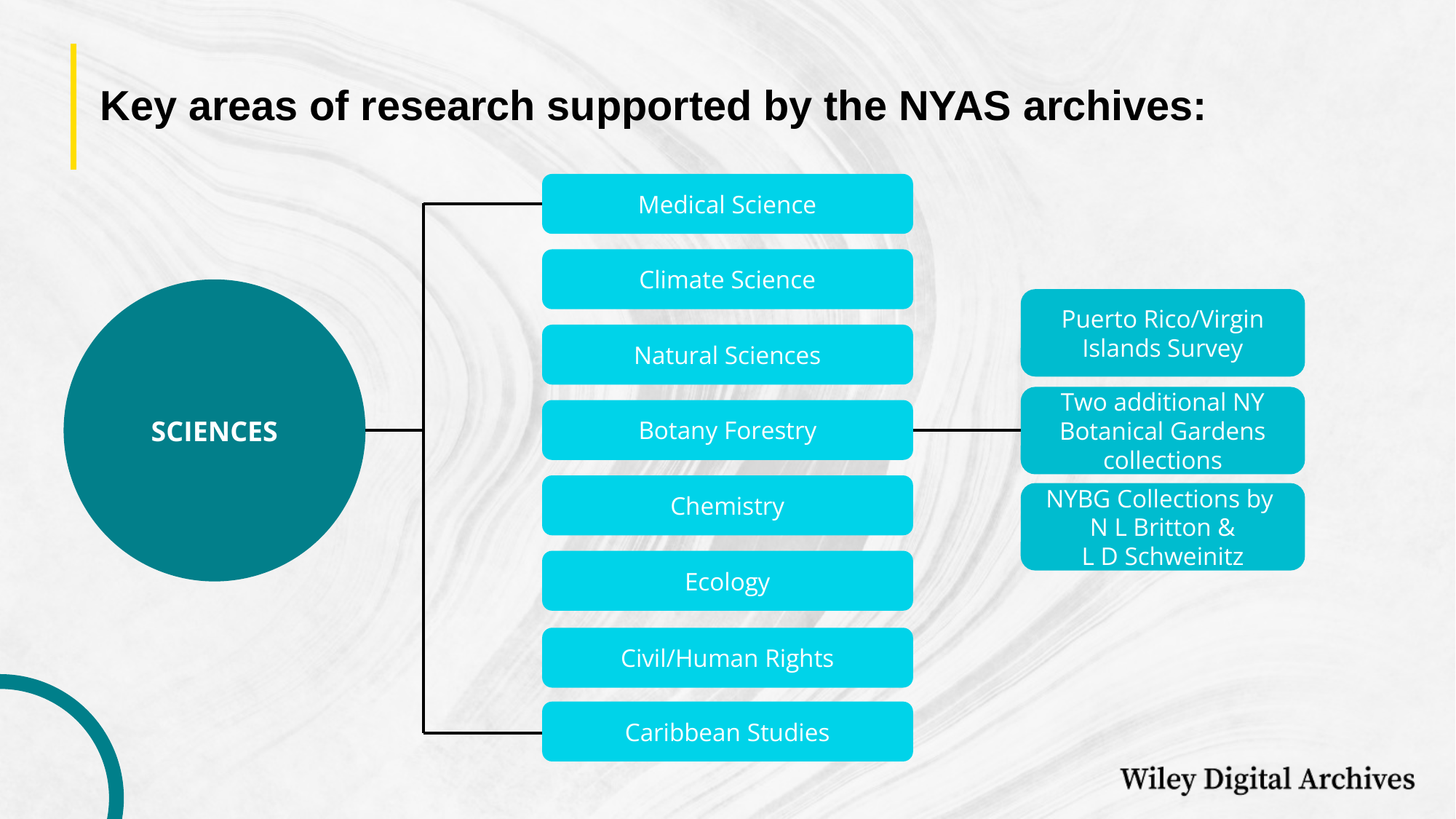

# Key areas of research supported by the NYAS archives:
Medical Science
Climate Science
SCIENCES
Puerto Rico/Virgin Islands Survey
Natural Sciences
Two additional NY Botanical Gardens collections
Botany Forestry
Chemistry
NYBG Collections by
N L Britton &
L D Schweinitz
Ecology
Civil/Human Rights
Caribbean Studies